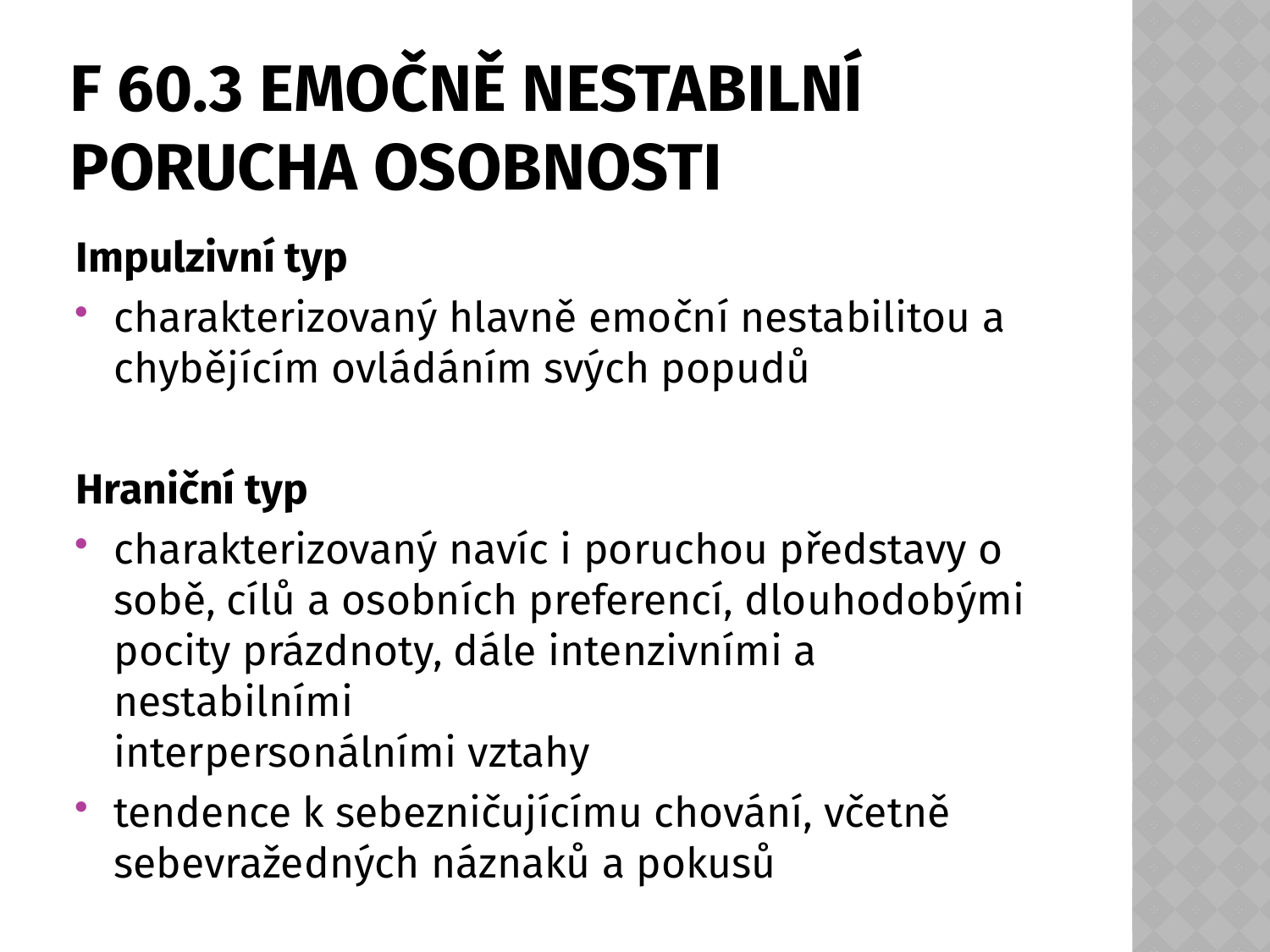

# F 60.3 Emočně nestabilní porucha osobnosti
Impulzivní typ
charakterizovaný hlavně emoční nestabilitou a chybějícím ovládáním svých popudů

Hraniční typ
charakterizovaný navíc i poruchou představy o sobě‚ cílů a osobních preferencí‚ dlouhodobými pocity prázdnoty‚ dále intenzivními a nestabilními
interpersonálními vztahy
tendence k sebezničujícímu chování‚ včetně sebevražedných náznaků a pokusů